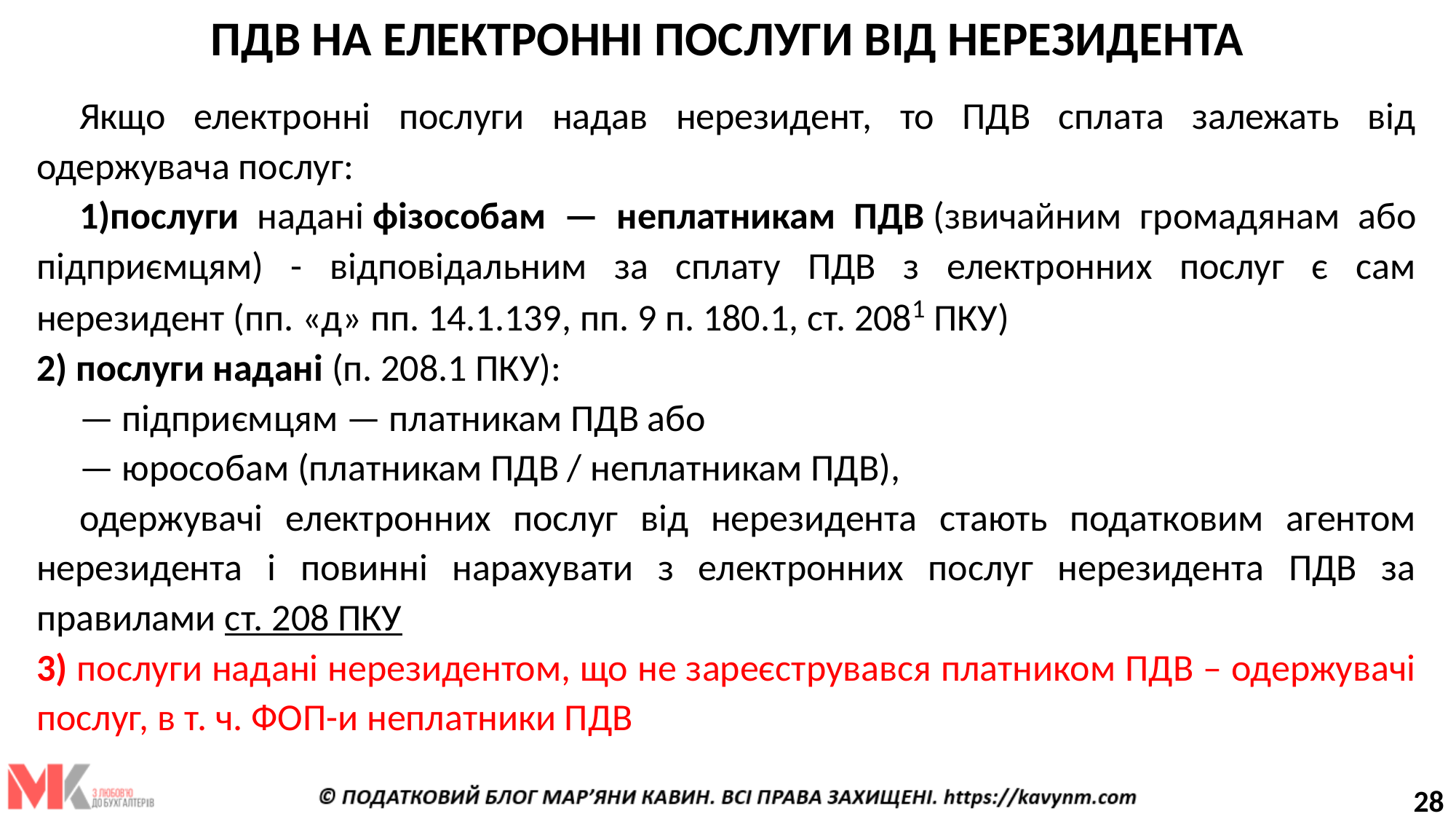

# ПДВ НА ЕЛЕКТРОННІ ПОСЛУГИ ВІД НЕРЕЗИДЕНТА
Якщо електронні послуги надав нерезидент, то ПДВ сплата залежать від одержувача послуг:
послуги надані фізособам — неплатникам ПДВ (звичайним громадянам або підприємцям) - відповідальним за сплату ПДВ з електронних послуг є сам нерезидент (пп. «д» пп. 14.1.139, пп. 9 п. 180.1, ст. 2081 ПКУ)
2) послуги надані (п. 208.1 ПКУ):
— підприємцям — платникам ПДВ або
— юрособам (платникам ПДВ / неплатникам ПДВ),
одержувачі електронних послуг від нерезидента стають податковим агентом нерезидента і повинні нарахувати з електронних послуг нерезидента ПДВ за правилами ст. 208 ПКУ
3) послуги надані нерезидентом, що не зареєструвався платником ПДВ – одержувачі послуг, в т. ч. ФОП-и неплатники ПДВ
28